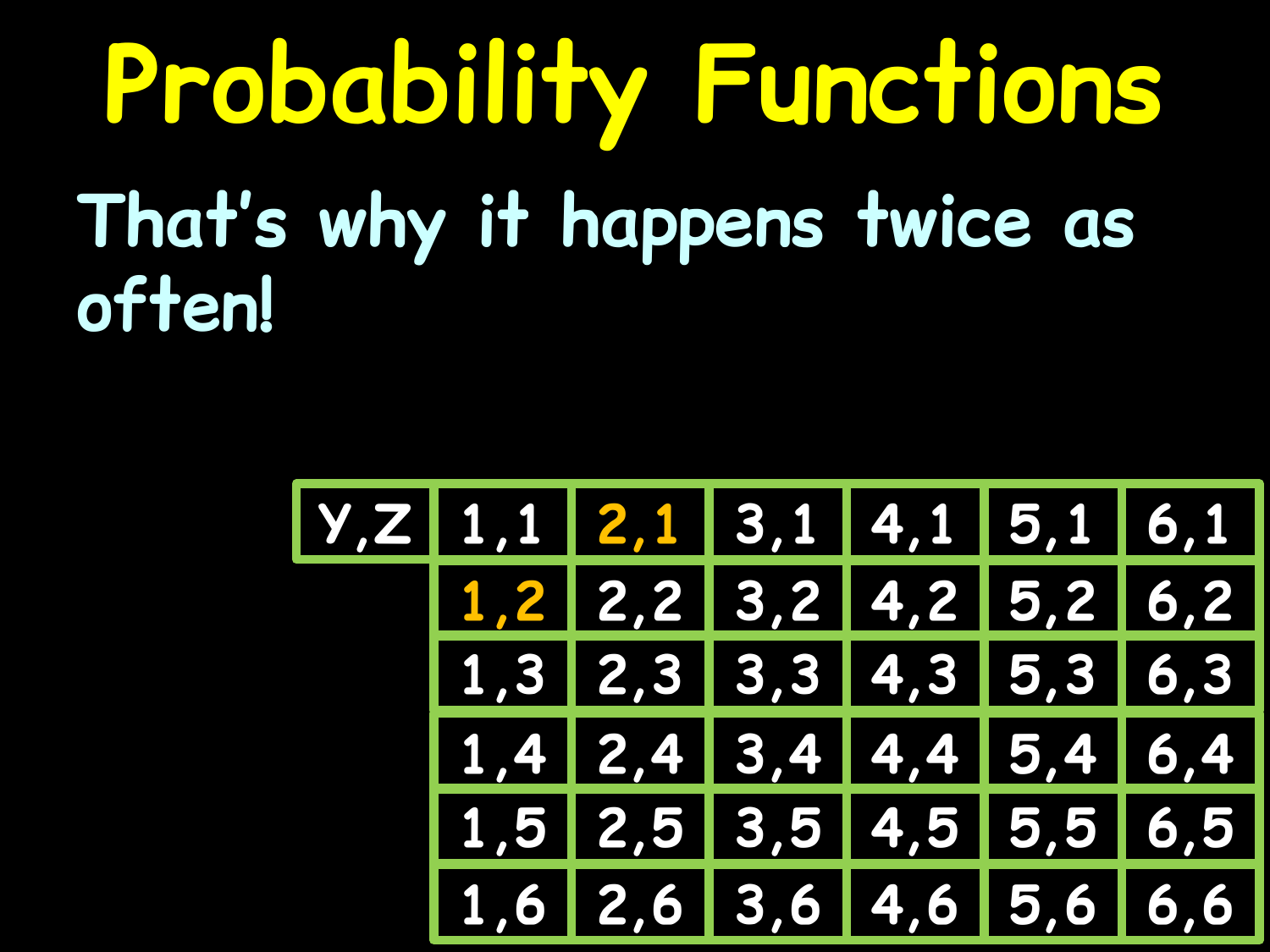

# Probability Functions
That’s why it happens twice as often!

Y,Z
1,1
2,1
3,1
4,1
5,1
6,1
1,2
1,3
2,2
2,3
3,2
3,3
4,2
4,3
5,2
5,3
6,2
6,3
1,4
1,5
2,4
2,5
3,4
3,5
4,4
4,5
5,4
5,5
6,4
6,5
1,6
2,6
3,6
4,6
5,6
6,6